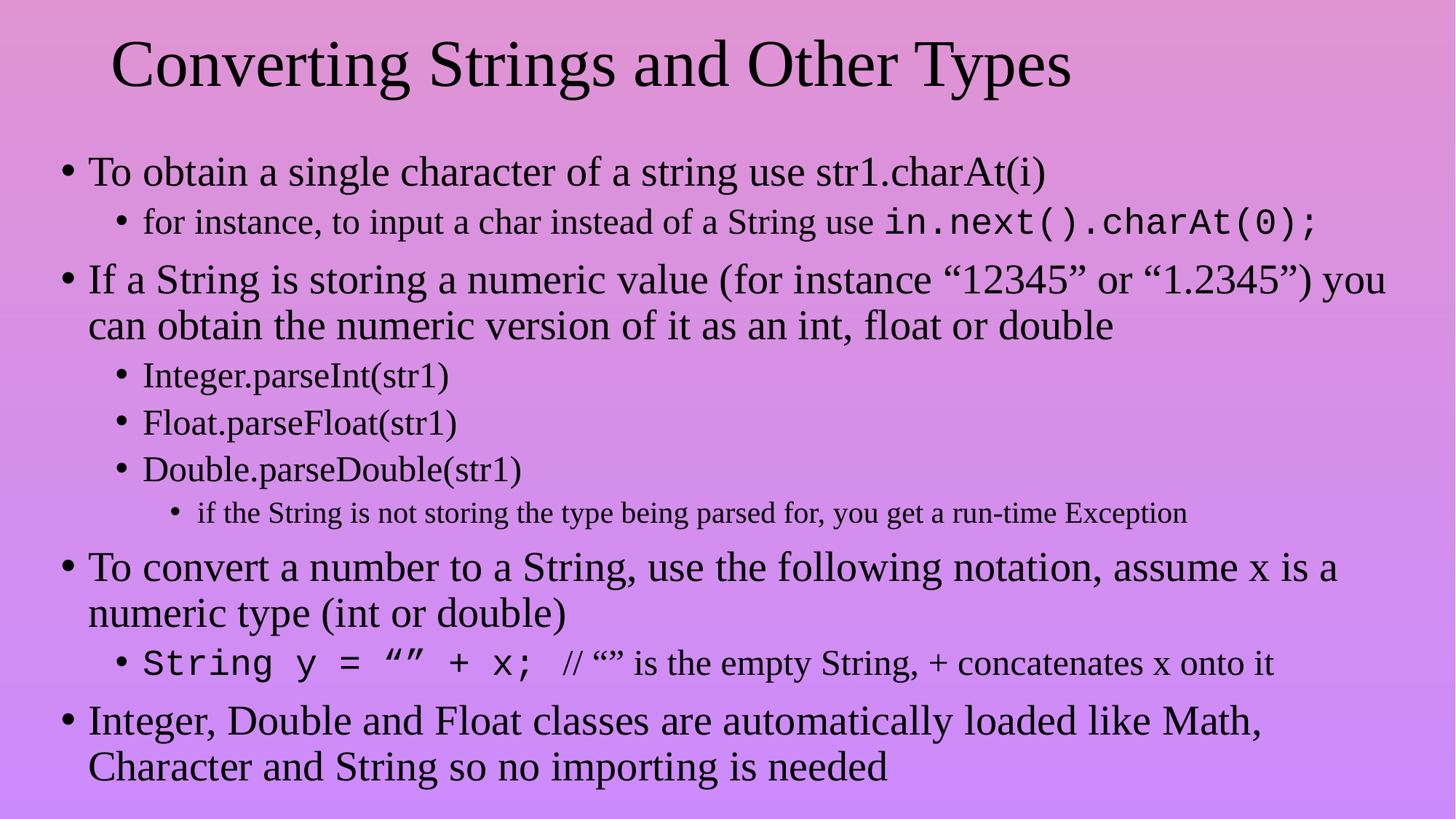

# Converting Strings and Other Types
To obtain a single character of a string use str1.charAt(i)
for instance, to input a char instead of a String use in.next().charAt(0);
If a String is storing a numeric value (for instance “12345” or “1.2345”) you can obtain the numeric version of it as an int, float or double
Integer.parseInt(str1)
Float.parseFloat(str1)
Double.parseDouble(str1)
if the String is not storing the type being parsed for, you get a run-time Exception
To convert a number to a String, use the following notation, assume x is a numeric type (int or double)
String y = “” + x;   // “” is the empty String, + concatenates x onto it
Integer, Double and Float classes are automatically loaded like Math, Character and String so no importing is needed